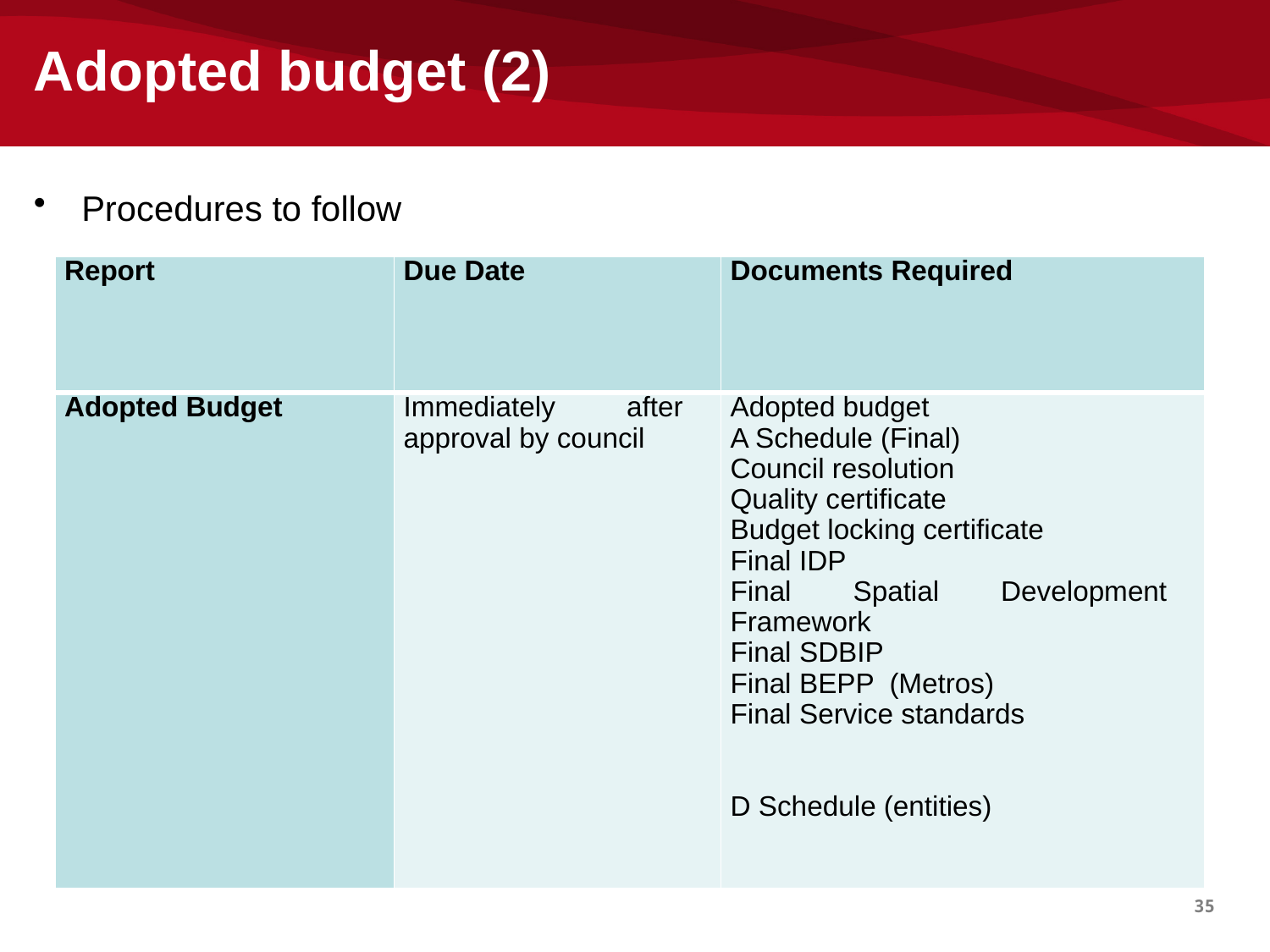

# Adopted budget (2)
Procedures to follow

| Report | Due Date | Documents Required |
| --- | --- | --- |
| Adopted Budget | Immediately after approval by council | Adopted budget A Schedule (Final) Council resolution Quality certificate Budget locking certificate Final IDP Final Spatial Development Framework Final SDBIP Final BEPP (Metros) Final Service standards   D Schedule (entities) |
35